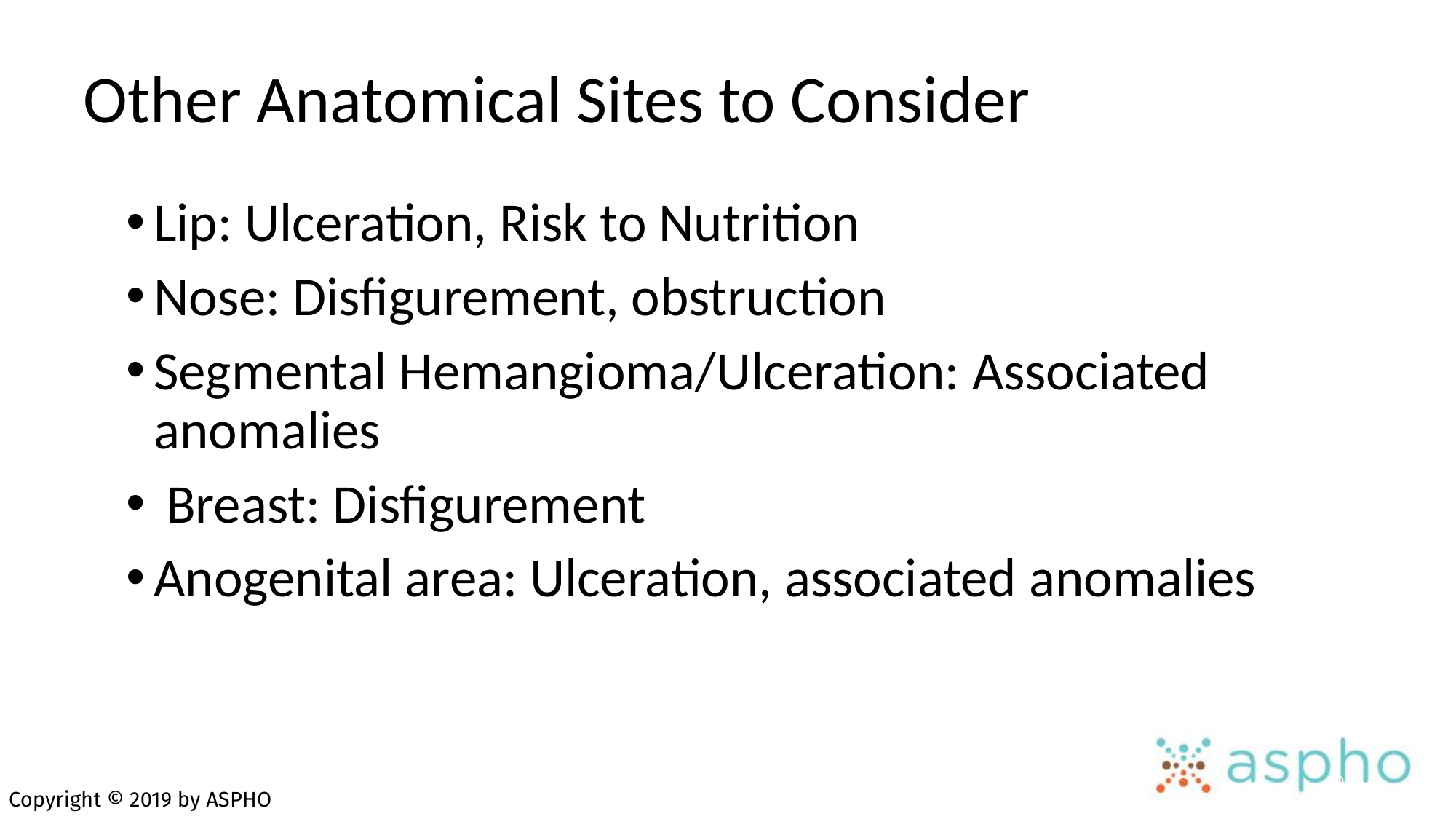

# Other Anatomical Sites to Consider
Lip: Ulceration, Risk to Nutrition
Nose: Disfigurement, obstruction
Segmental Hemangioma/Ulceration: Associated anomalies
 Breast: Disfigurement
Anogenital area: Ulceration, associated anomalies
30
Copyright © 2019 by ASPHO